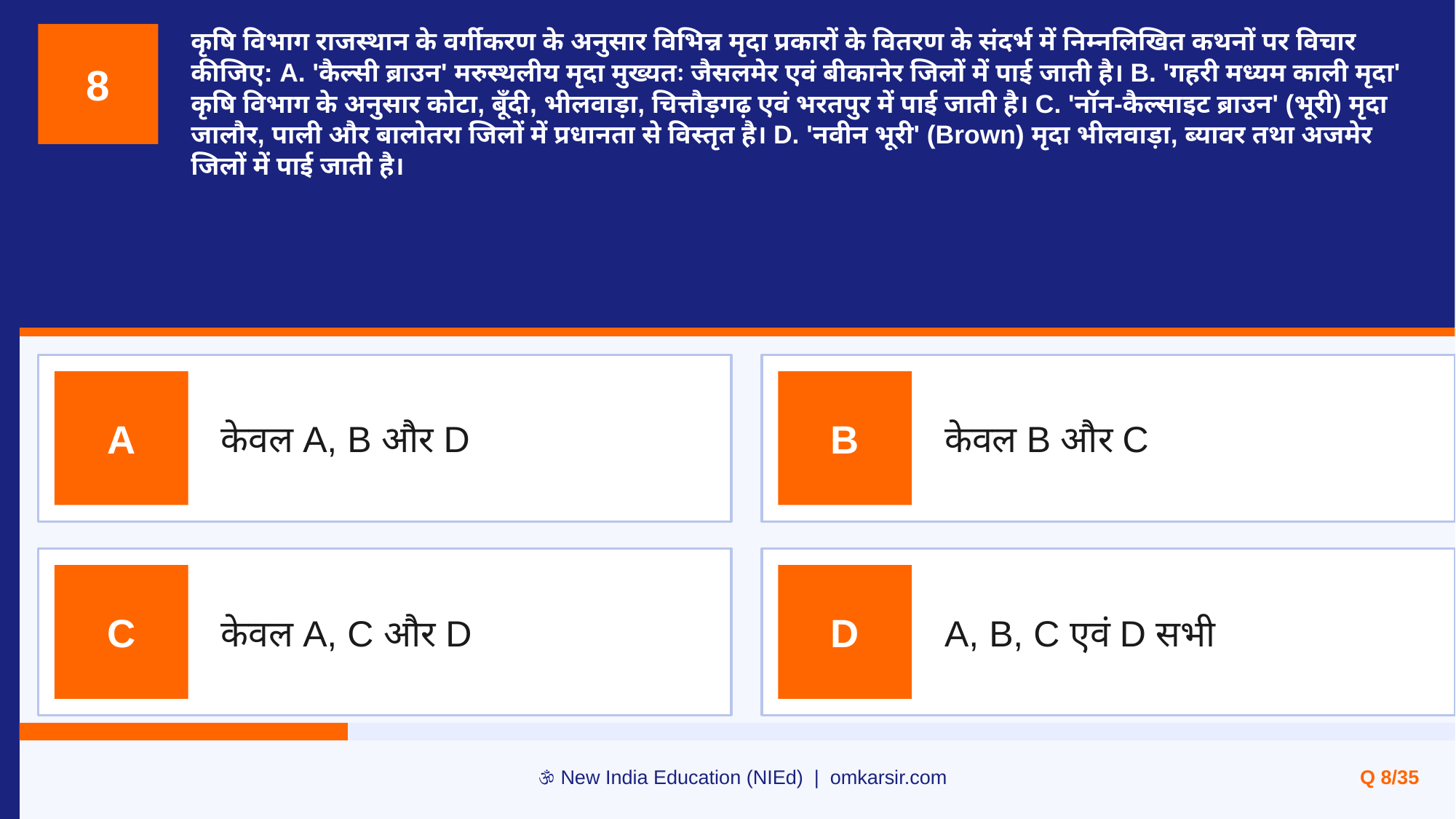

कृषि विभाग राजस्थान के वर्गीकरण के अनुसार विभिन्न मृदा प्रकारों के वितरण के संदर्भ में निम्नलिखित कथनों पर विचार कीजिए: A. 'कैल्सी ब्राउन' मरुस्थलीय मृदा मुख्यतः जैसलमेर एवं बीकानेर जिलों में पाई जाती है। B. 'गहरी मध्यम काली मृदा' कृषि विभाग के अनुसार कोटा, बूँदी, भीलवाड़ा, चित्तौड़गढ़ एवं भरतपुर में पाई जाती है। C. 'नॉन-कैल्साइट ब्राउन' (भूरी) मृदा जालौर, पाली और बालोतरा जिलों में प्रधानता से विस्तृत है। D. 'नवीन भूरी' (Brown) मृदा भीलवाड़ा, ब्यावर तथा अजमेर जिलों में पाई जाती है।
8

केवल A, B और D
केवल B और C
A
B

केवल A, C और D
A, B, C एवं D सभी
C
D

🕉️ New India Education (NIEd)  |  omkarsir.com
Q 8/35